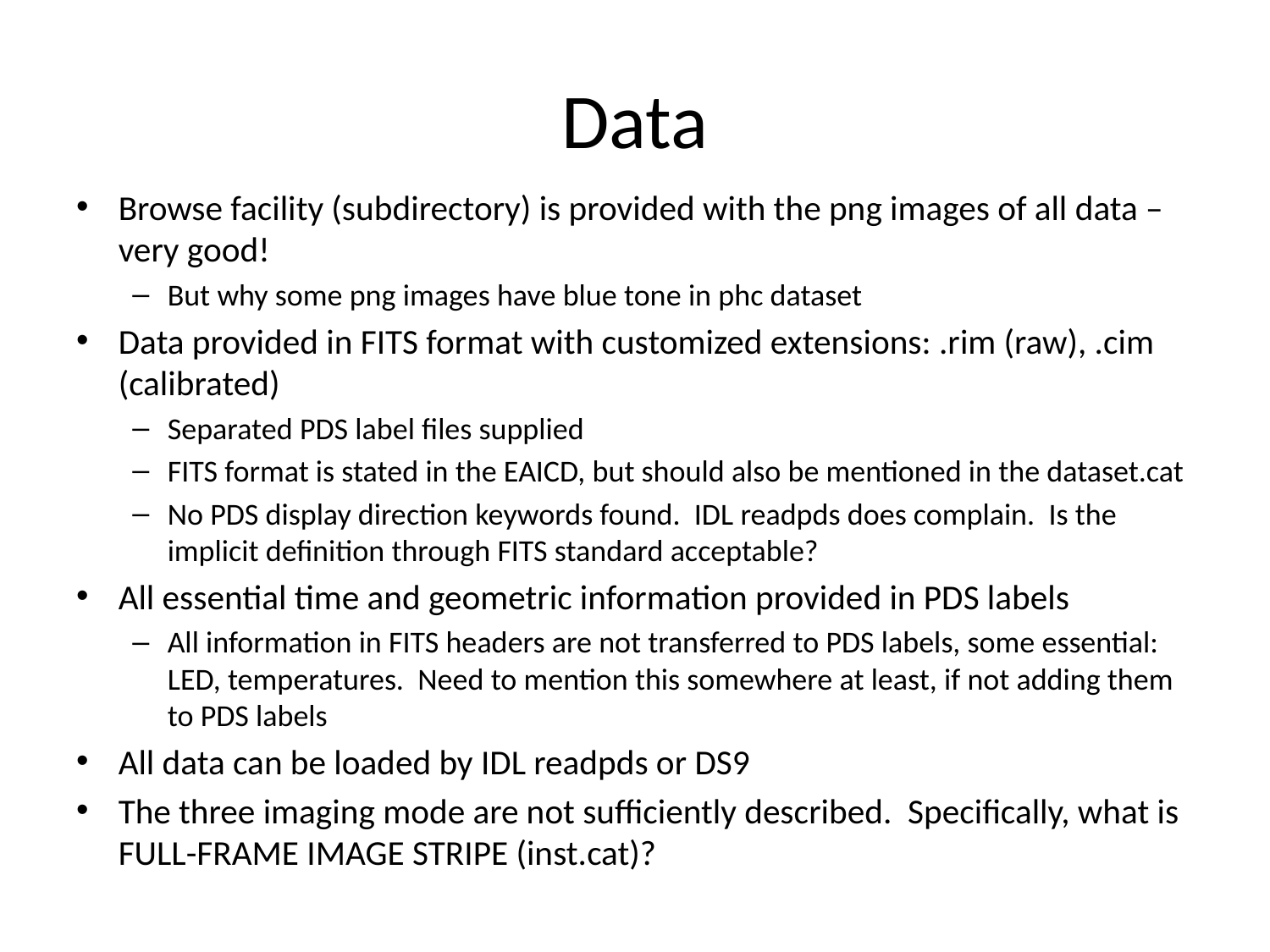

# Data
Browse facility (subdirectory) is provided with the png images of all data – very good!
But why some png images have blue tone in phc dataset
Data provided in FITS format with customized extensions: .rim (raw), .cim (calibrated)
Separated PDS label files supplied
FITS format is stated in the EAICD, but should also be mentioned in the dataset.cat
No PDS display direction keywords found.  IDL readpds does complain.  Is the implicit definition through FITS standard acceptable?
All essential time and geometric information provided in PDS labels
All information in FITS headers are not transferred to PDS labels, some essential: LED, temperatures.  Need to mention this somewhere at least, if not adding them to PDS labels
All data can be loaded by IDL readpds or DS9
The three imaging mode are not sufficiently described.  Specifically, what is FULL-FRAME IMAGE STRIPE (inst.cat)?